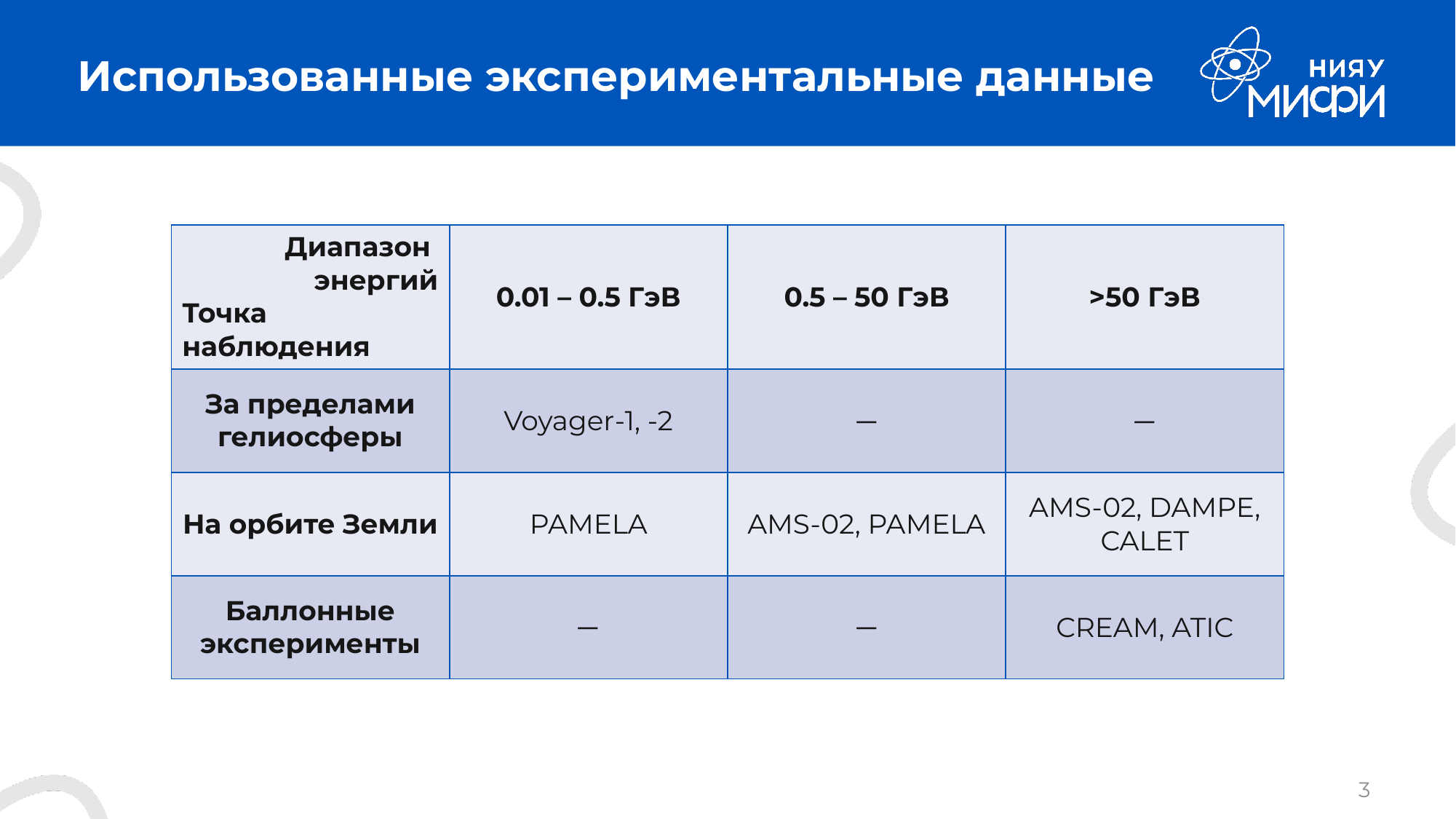

# Использованные экспериментальные данные
| Диапазон энергий Точка наблюдения | 0.01 – 0.5 ГэВ | 0.5 – 50 ГэВ | >50 ГэВ |
| --- | --- | --- | --- |
| За пределами гелиосферы | Voyager-1, -2 | － | － |
| На орбите Земли | PAMELA | AMS-02, PAMELA | AMS-02, DAMPE, CALET |
| Баллонные эксперименты | － | － | CREAM, ATIC |